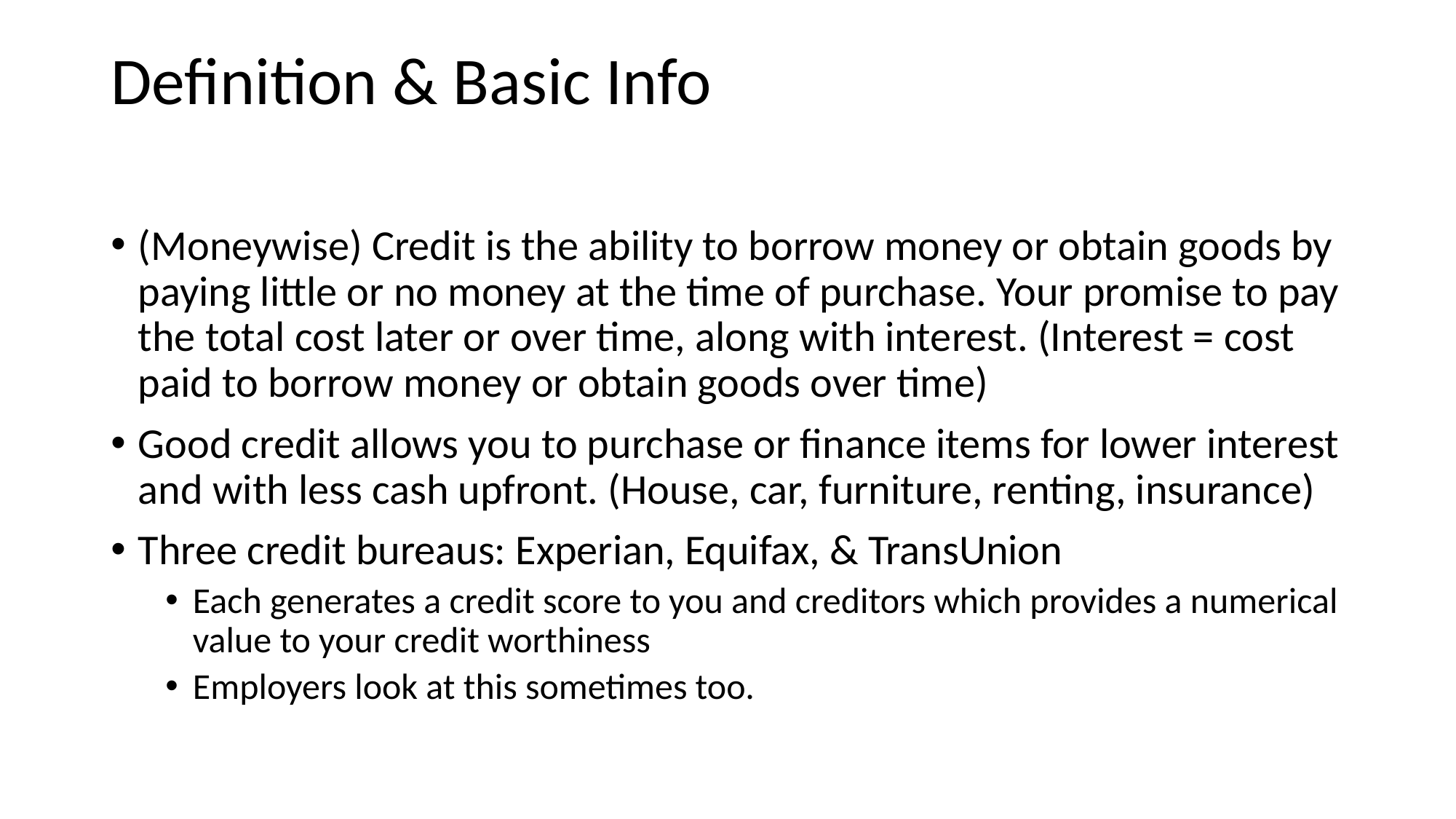

# Definition & Basic Info
(Moneywise) Credit is the ability to borrow money or obtain goods by paying little or no money at the time of purchase. Your promise to pay the total cost later or over time, along with interest. (Interest = cost paid to borrow money or obtain goods over time)
Good credit allows you to purchase or finance items for lower interest and with less cash upfront. (House, car, furniture, renting, insurance)
Three credit bureaus: Experian, Equifax, & TransUnion
Each generates a credit score to you and creditors which provides a numerical value to your credit worthiness
Employers look at this sometimes too.